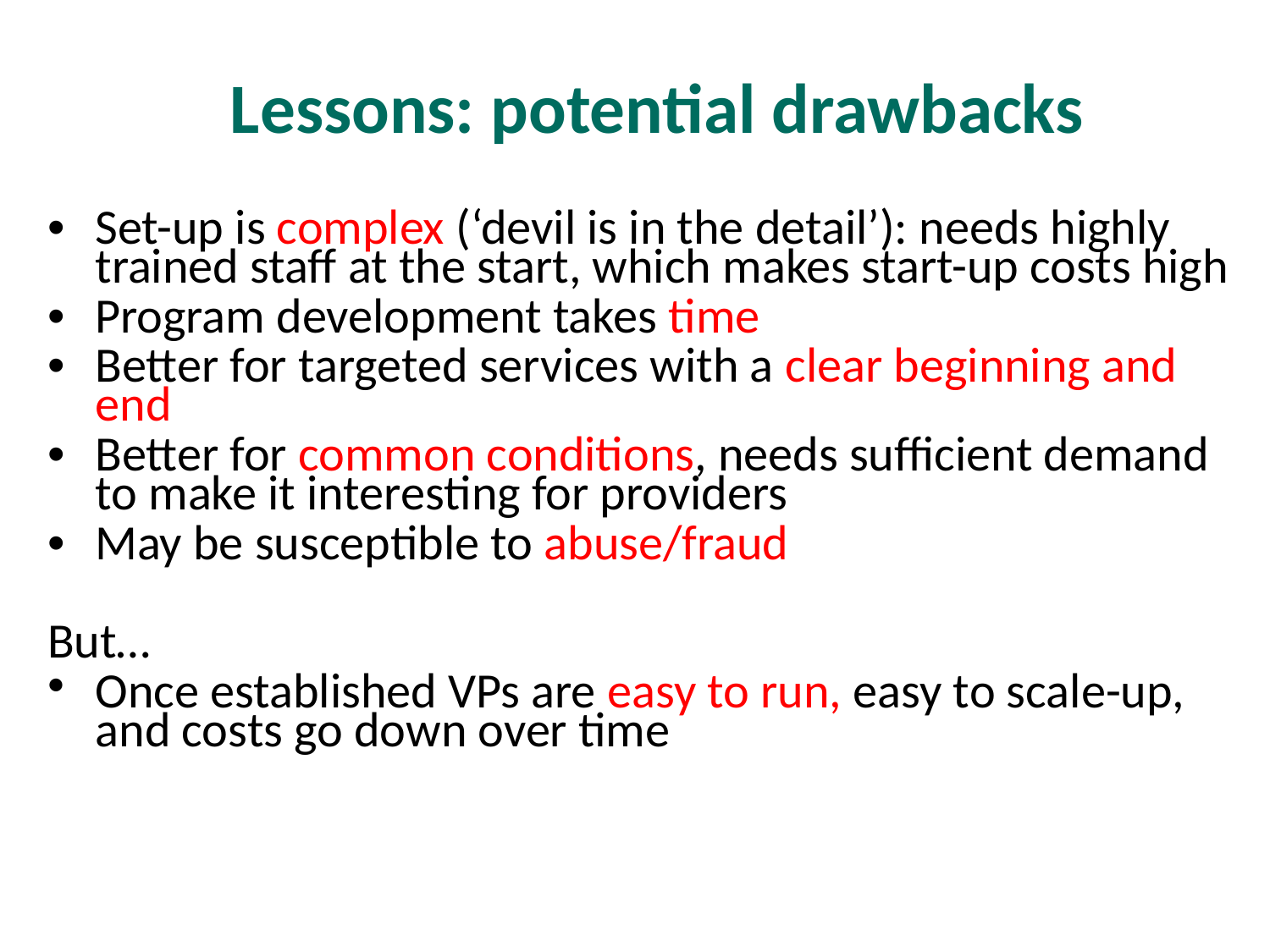

# Lessons: potential drawbacks
Set-up is complex (‘devil is in the detail’): needs highly trained staff at the start, which makes start-up costs high
Program development takes time
Better for targeted services with a clear beginning and end
Better for common conditions, needs sufficient demand to make it interesting for providers
May be susceptible to abuse/fraud

But…
Once established VPs are easy to run, easy to scale-up, and costs go down over time